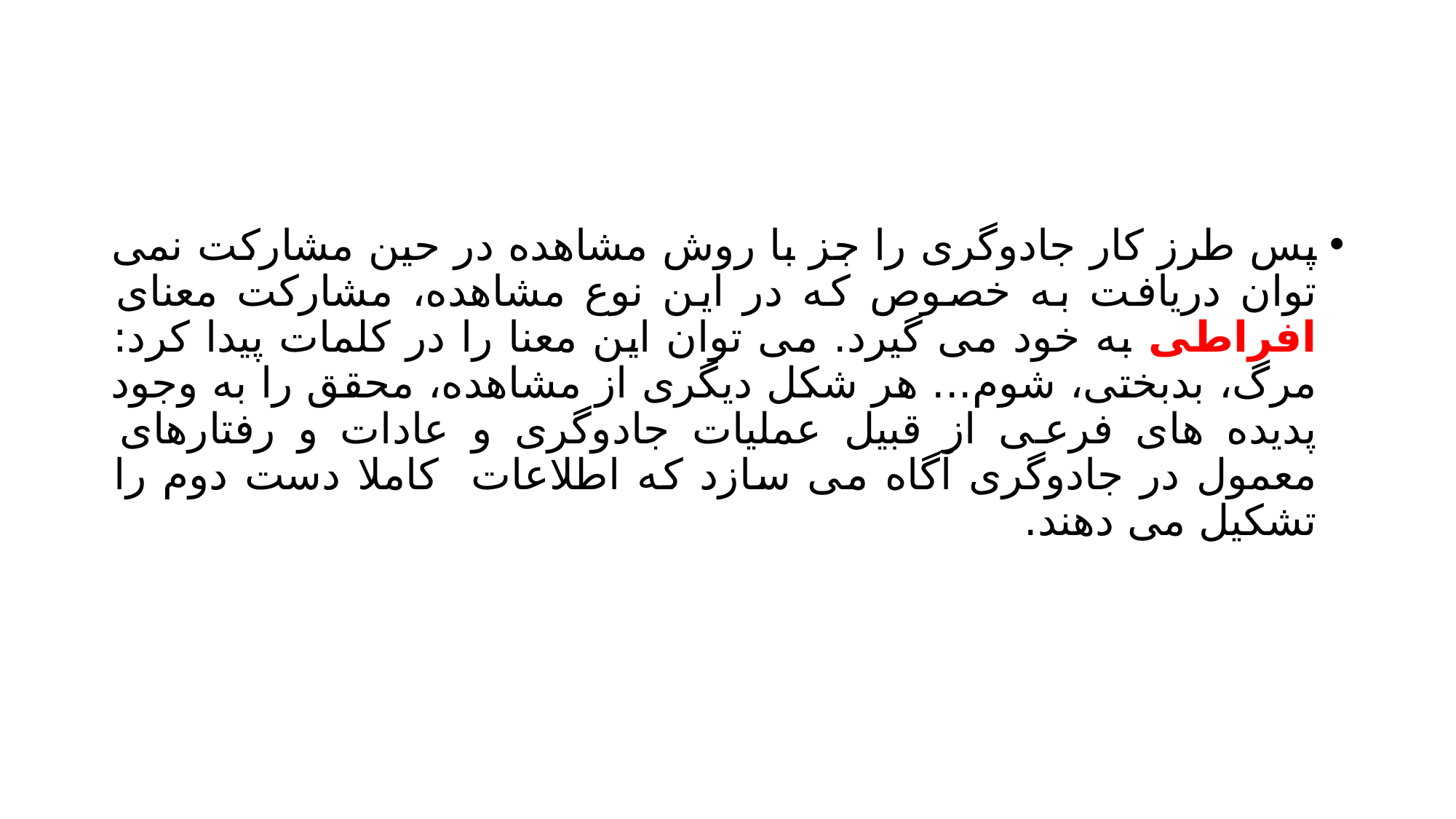

#
پس طرز کار جادوگری را جز با روش مشاهده در حین مشارکت نمی توان دریافت به خصوص که در این نوع مشاهده، مشارکت معنای افراطی به خود می گیرد. می توان این معنا را در کلمات پیدا کرد: مرگ، بدبختی، شوم... هر شکل دیگری از مشاهده، محقق را به وجود پدیده های فرعی از قبیل عملیات جادوگری و عادات و رفتارهای معمول در جادوگری آگاه می سازد که اطلاعات  کاملا دست دوم را تشکیل می دهند.